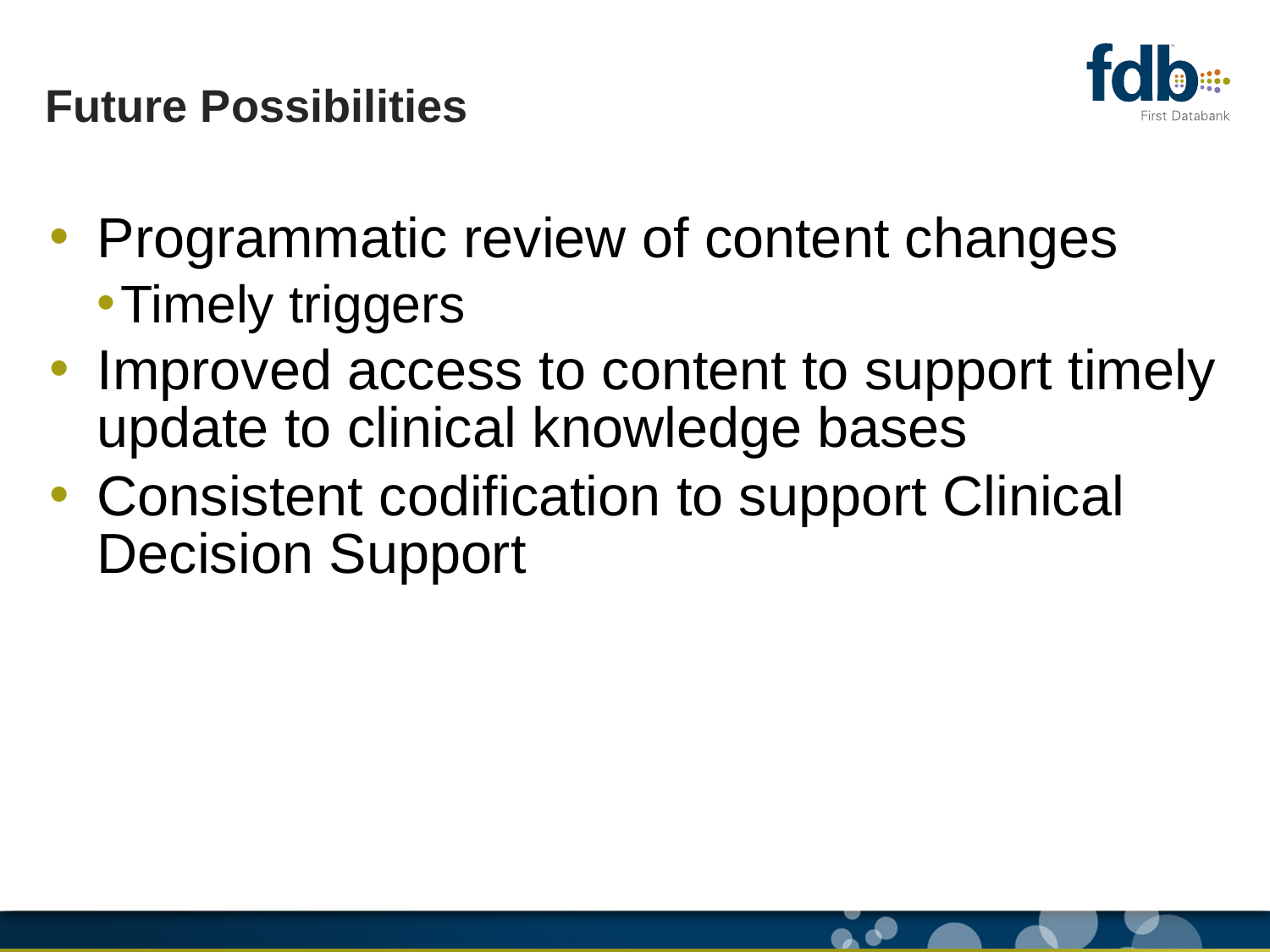

# Future Possibilities
Programmatic review of content changes
Timely triggers
Improved access to content to support timely update to clinical knowledge bases
Consistent codification to support Clinical Decision Support